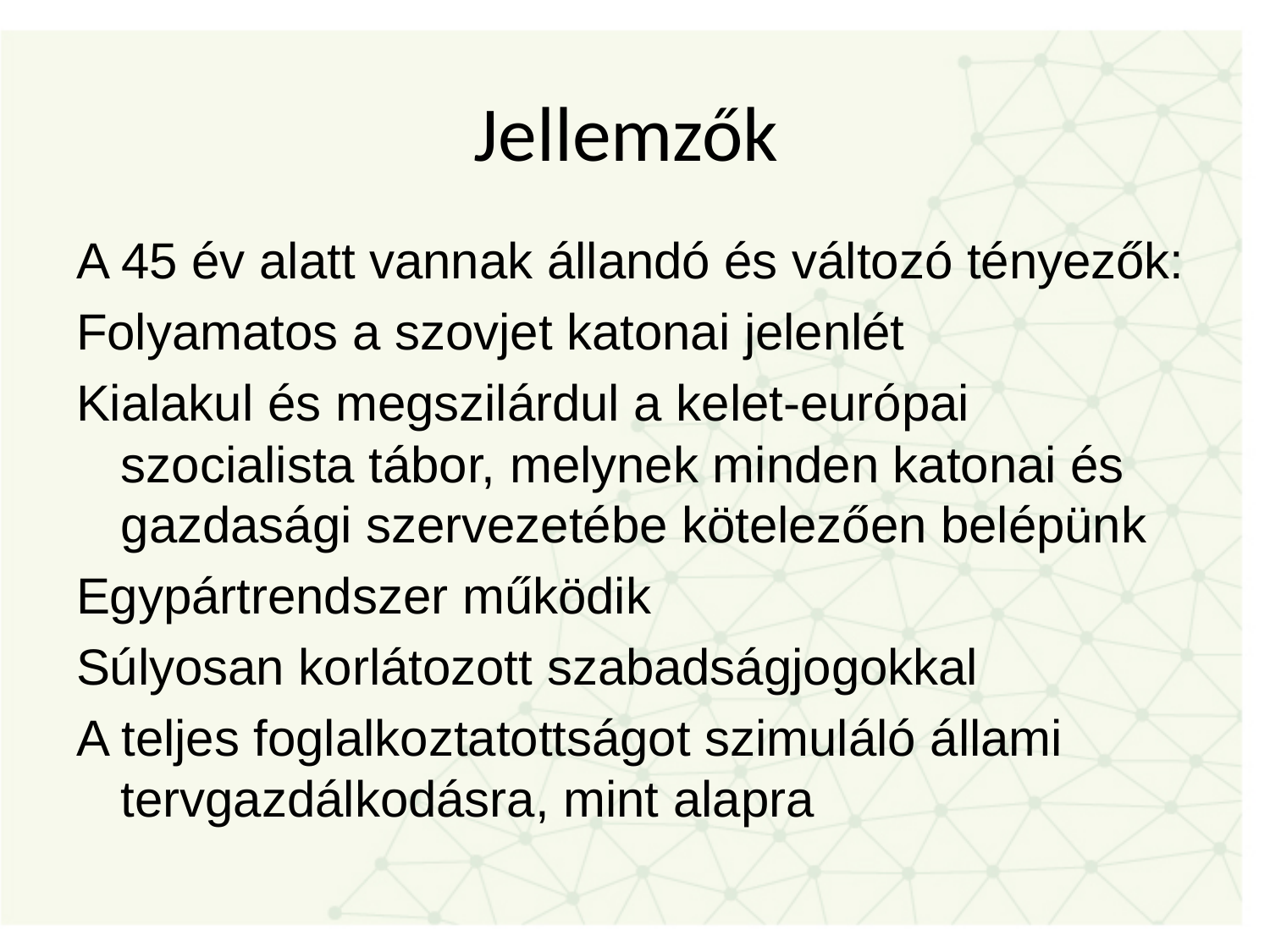

# Jellemzők
A 45 év alatt vannak állandó és változó tényezők:
Folyamatos a szovjet katonai jelenlét
Kialakul és megszilárdul a kelet-európai szocialista tábor, melynek minden katonai és gazdasági szervezetébe kötelezően belépünk
Egypártrendszer működik
Súlyosan korlátozott szabadságjogokkal
A teljes foglalkoztatottságot szimuláló állami tervgazdálkodásra, mint alapra